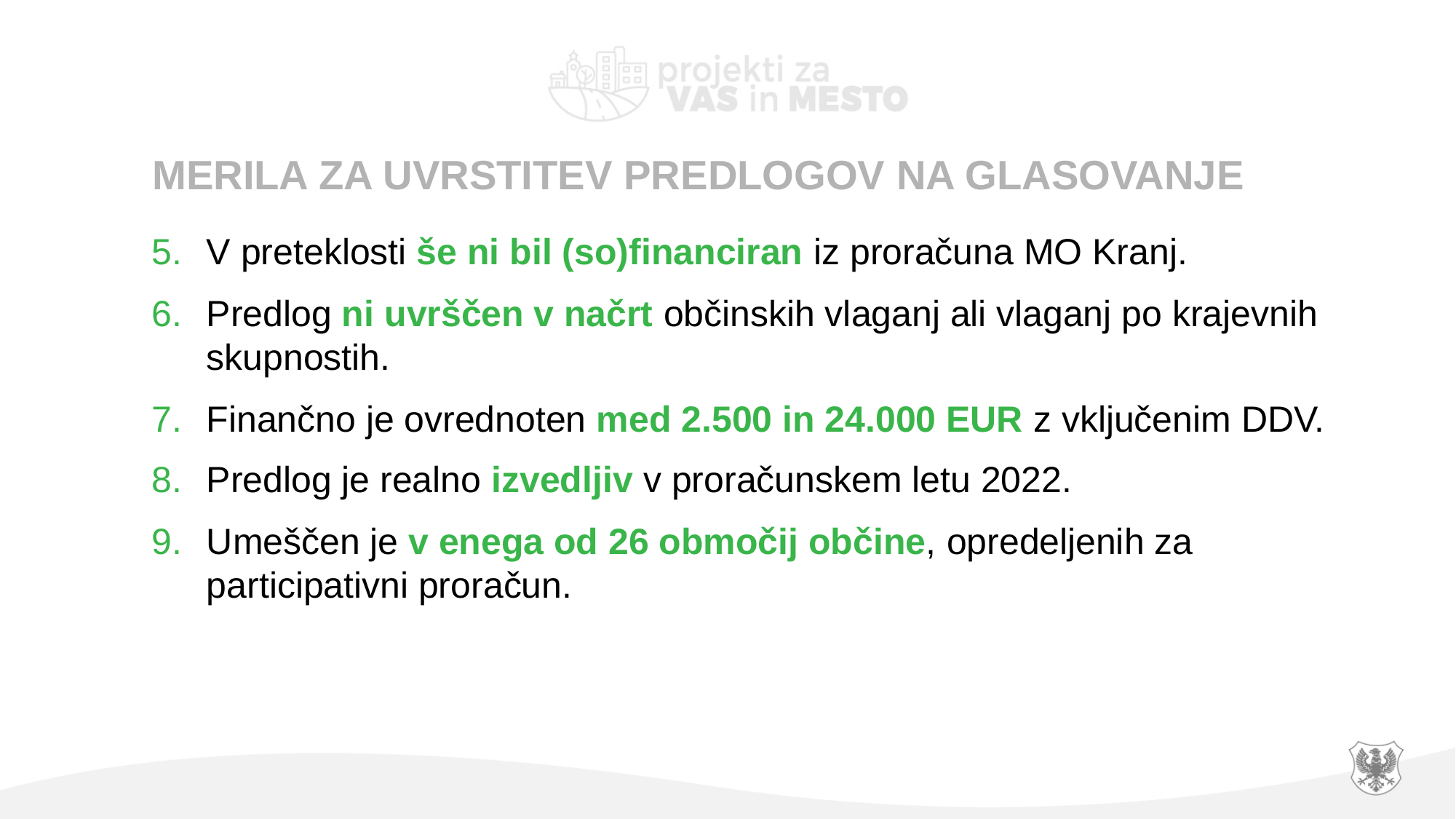

MERILA ZA UVRSTITEV PREDLOGOV NA GLASOVANJE
V preteklosti še ni bil (so)financiran iz proračuna MO Kranj.

Predlog ni uvrščen v načrt občinskih vlaganj ali vlaganj po krajevnih skupnostih.

Finančno je ovrednoten med 2.500 in 24.000 EUR z vključenim DDV.
Predlog je realno izvedljiv v proračunskem letu 2022.

Umeščen je v enega od 26 območij občine, opredeljenih za participativni proračun.